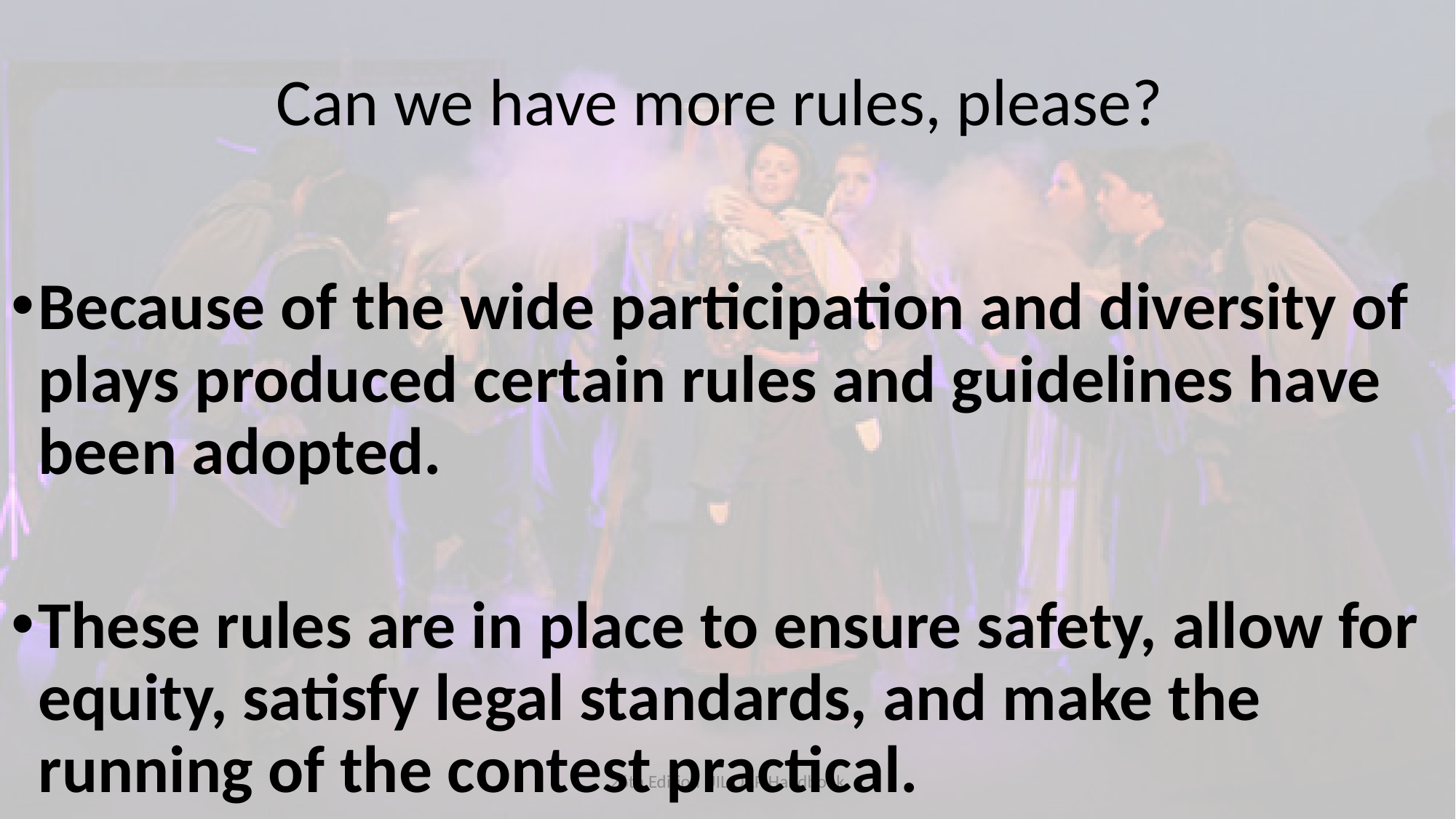

# Can we have more rules, please?
Because of the wide participation and diversity of plays produced certain rules and guidelines have been adopted.

These rules are in place to ensure safety, allow for equity, satisfy legal standards, and make the running of the contest practical.

26th Edition UIL OAP Handbook